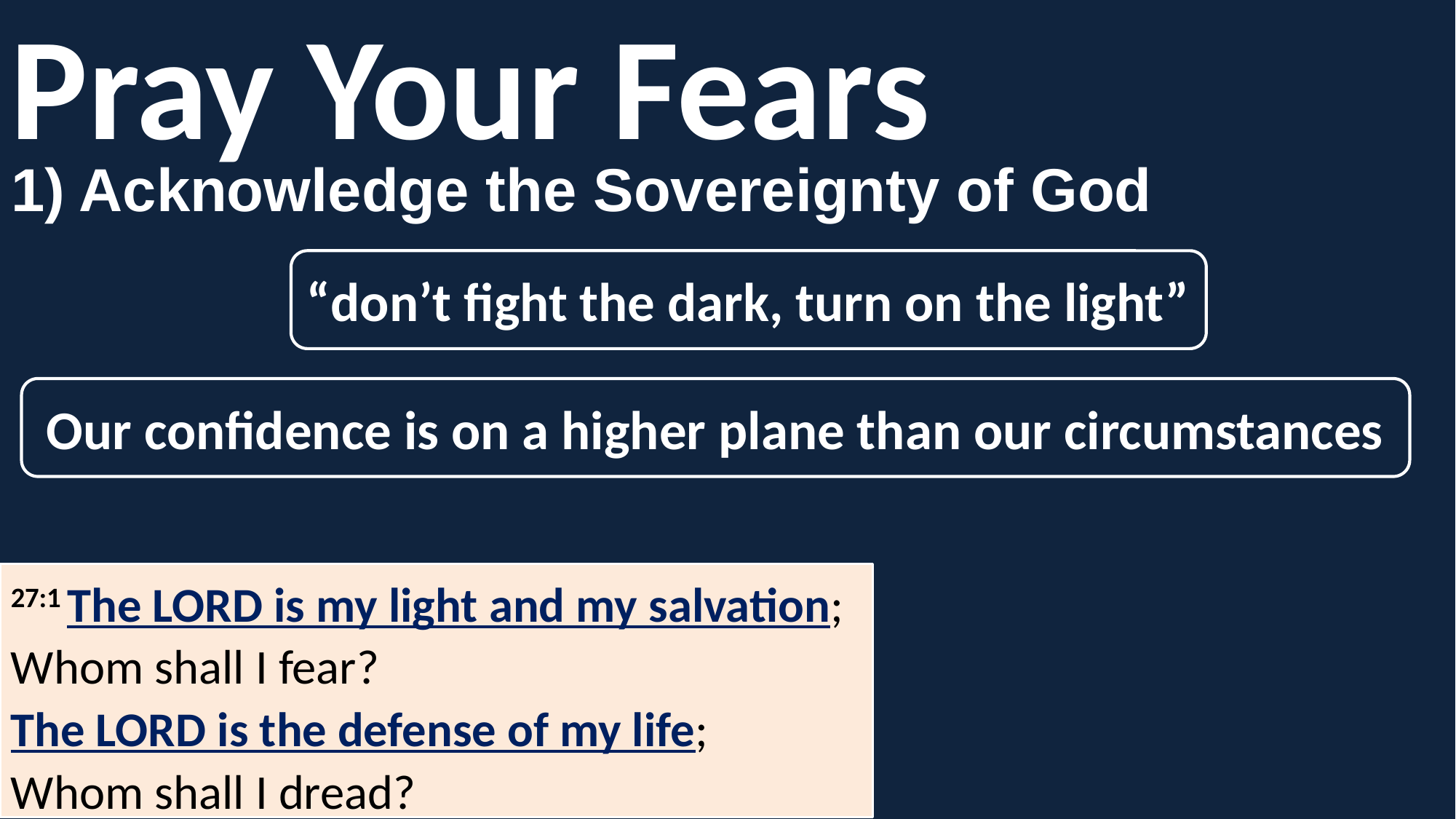

Pray Your Fears
1) Acknowledge the Sovereignty of God
“don’t fight the dark, turn on the light”
Our confidence is on a higher plane than our circumstances
27:1 The Lord is my light and my salvation;
Whom shall I fear?
The Lord is the defense of my life;
Whom shall I dread?